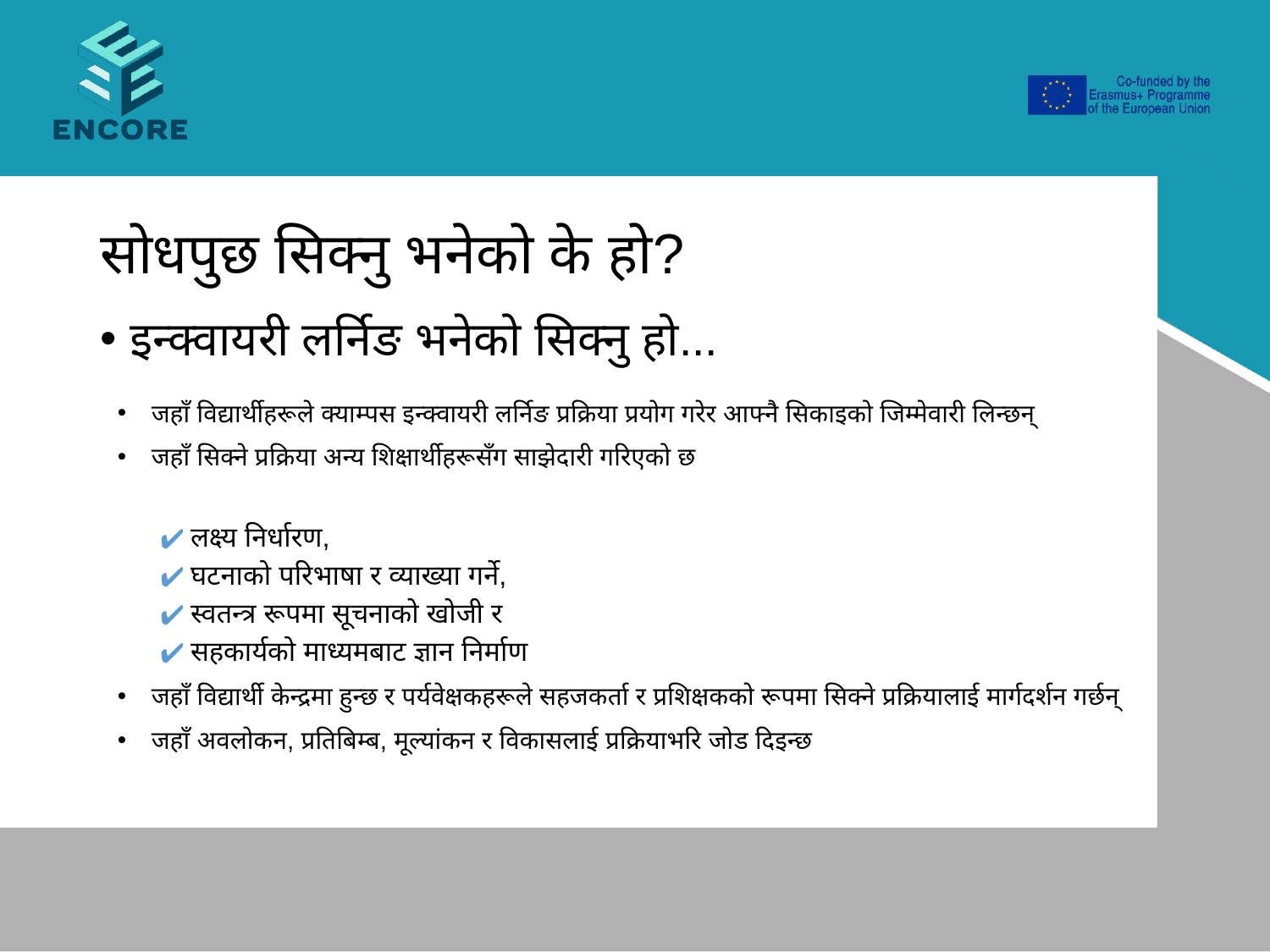

# सोधपुछ सिक्नु भनेको के हो?
इन्क्वायरी लर्निङ भनेको सिक्नु हो...
जहाँ विद्यार्थीहरूले क्याम्पस इन्क्वायरी लर्निङ प्रक्रिया प्रयोग गरेर आफ्नै सिकाइको जिम्मेवारी लिन्छन्
जहाँ सिक्ने प्रक्रिया अन्य शिक्षार्थीहरूसँग साझेदारी गरिएको छ

लक्ष्य निर्धारण,
घटनाको परिभाषा र व्याख्या गर्ने,
स्वतन्त्र रूपमा सूचनाको खोजी र
सहकार्यको माध्यमबाट ज्ञान निर्माण
जहाँ विद्यार्थी केन्द्रमा हुन्छ र पर्यवेक्षकहरूले सहजकर्ता र प्रशिक्षकको रूपमा सिक्ने प्रक्रियालाई मार्गदर्शन गर्छन्
जहाँ अवलोकन, प्रतिबिम्ब, मूल्यांकन र विकासलाई प्रक्रियाभरि जोड दिइन्छ